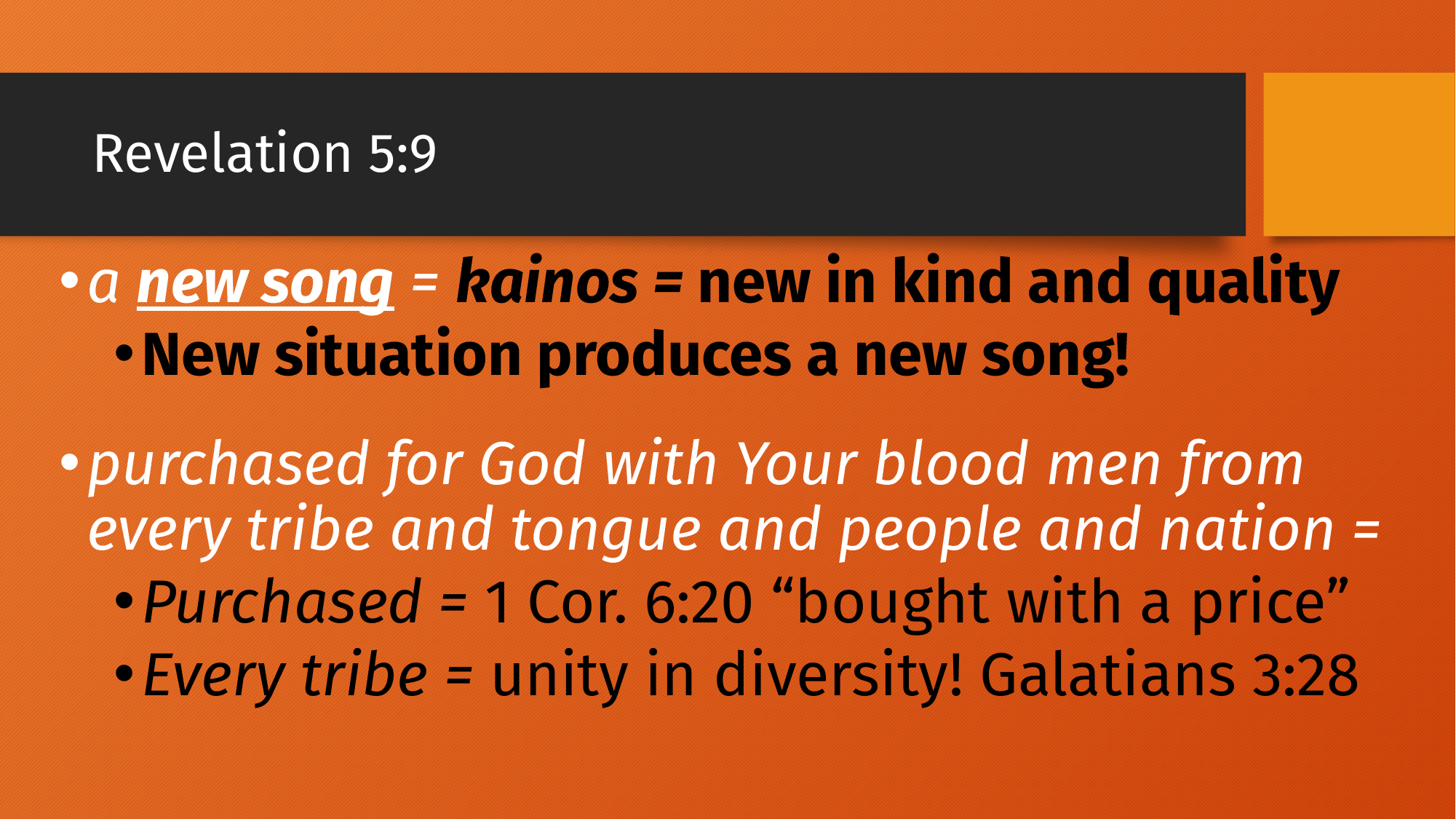

# Revelation 5:9
a new song = kainos = new in kind and quality
New situation produces a new song!

purchased for God with Your blood men from every tribe and tongue and people and nation =
Purchased = 1 Cor. 6:20 “bought with a price”
Every tribe = unity in diversity! Galatians 3:28